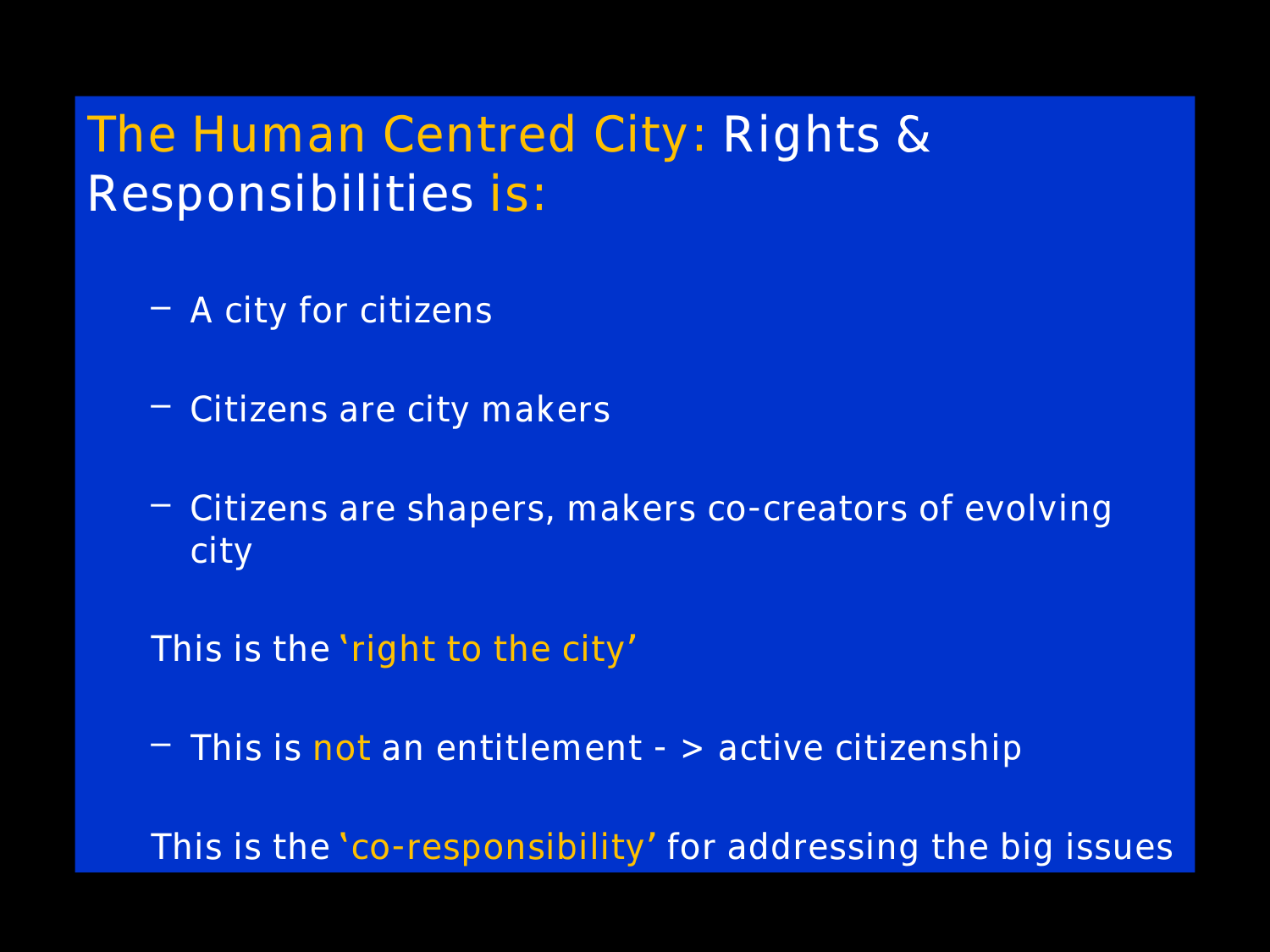

The Human Centred City: Rights & Responsibilities is:

A city for citizens

Citizens are city makers

Citizens are shapers, makers co-creators of evolving city

This is the ‘right to the city’

This is not an entitlement - > active citizenship

This is the ‘co-responsibility’ for addressing the big issues